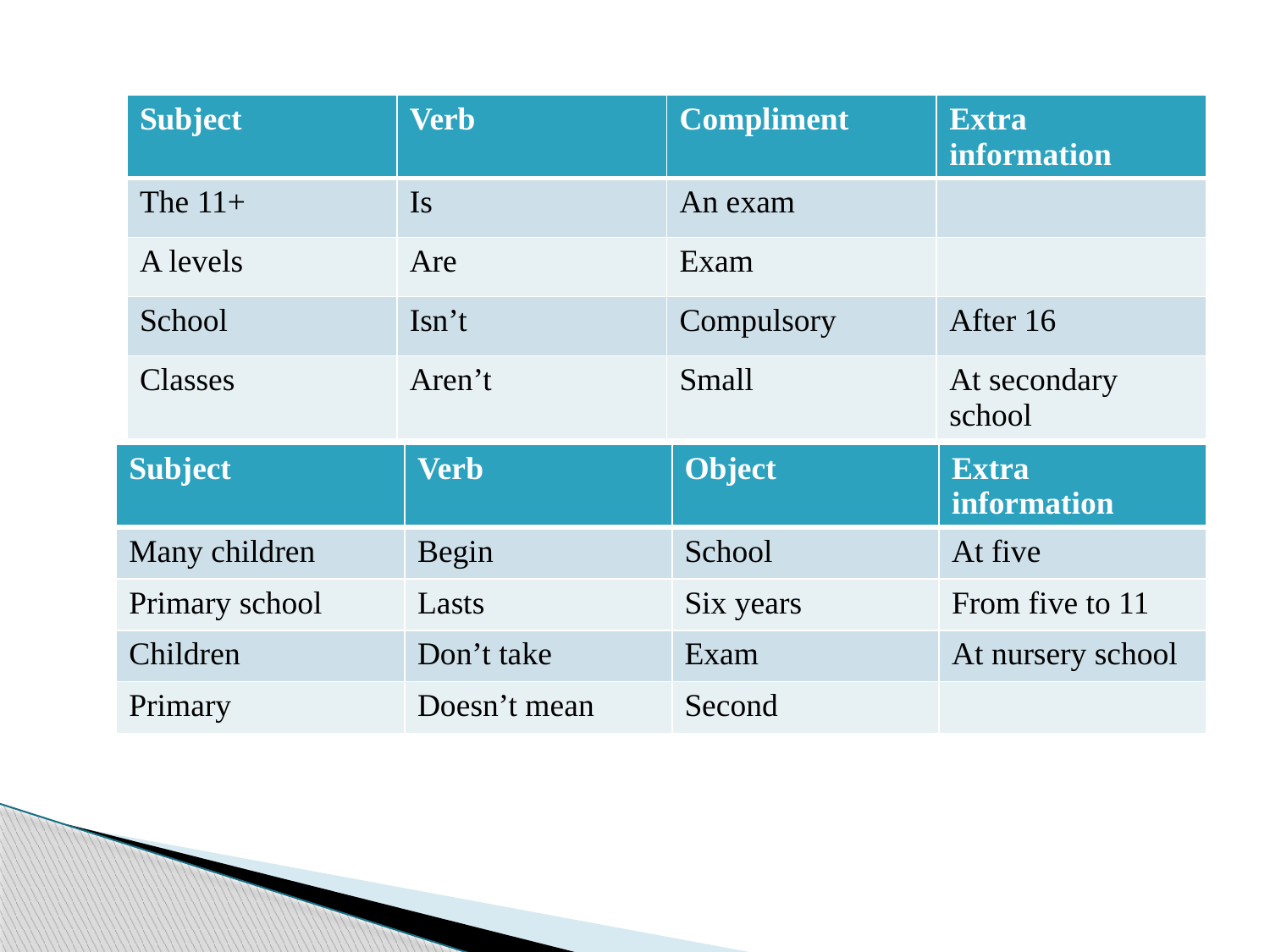

#
| Subject | Verb | Compliment | Extra information |
| --- | --- | --- | --- |
| The 11+ | Is | An exam |  |
| A levels | Are | Exam |  |
| School | Isn’t | Compulsory | After 16 |
| Classes | Aren’t | Small | At secondary school |
| Subject | Verb | Object | Extra information |
| --- | --- | --- | --- |
| Many children | Begin | School | At five |
| Primary school | Lasts | Six years | From five to 11 |
| Children | Don’t take | Exam | At nursery school |
| Primary | Doesn’t mean | Second |  |